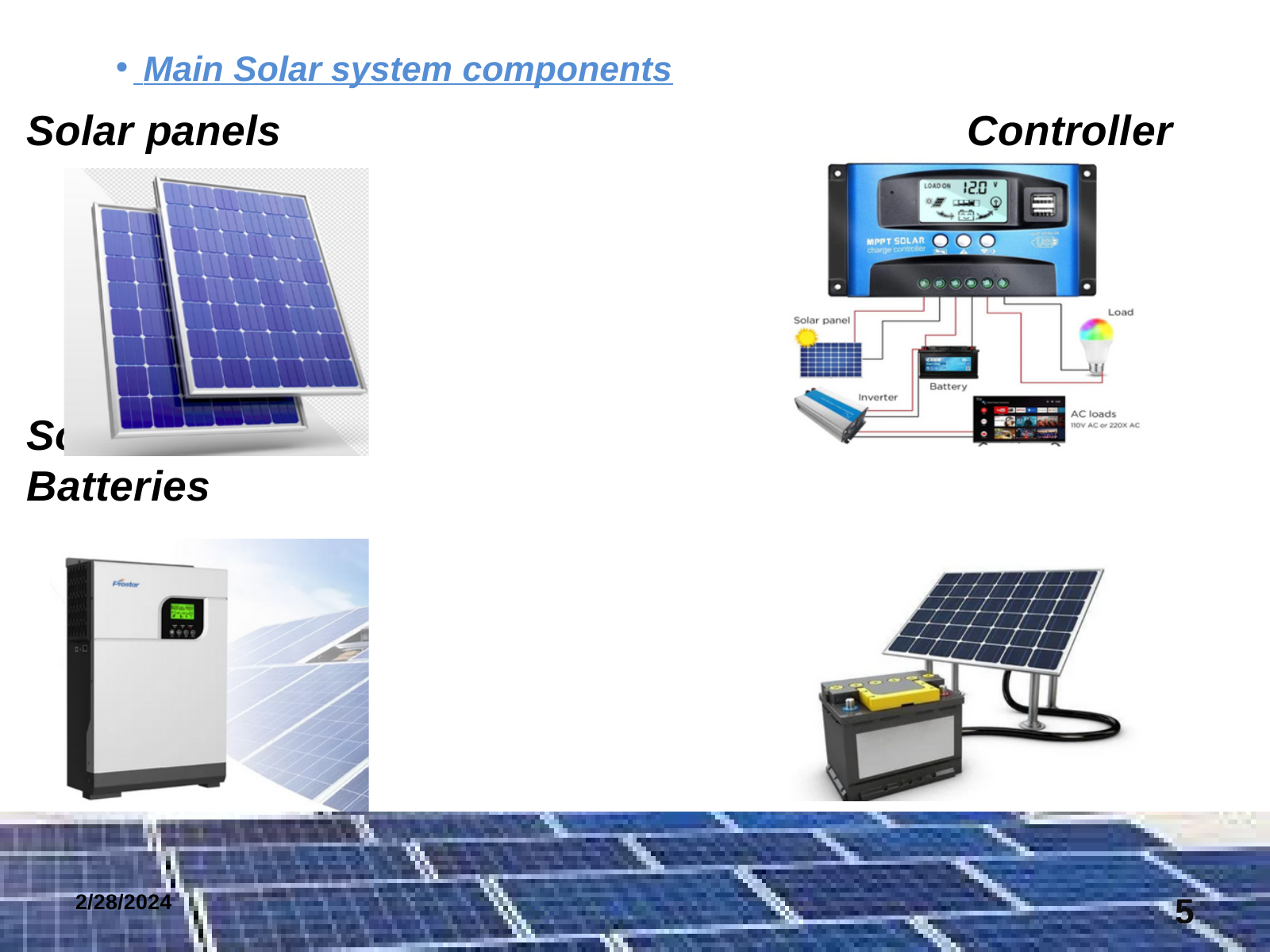

Main Solar system components
Solar panels                                                         Controller

Solar inverter                                                   Solar Batteries

2/28/2024
5